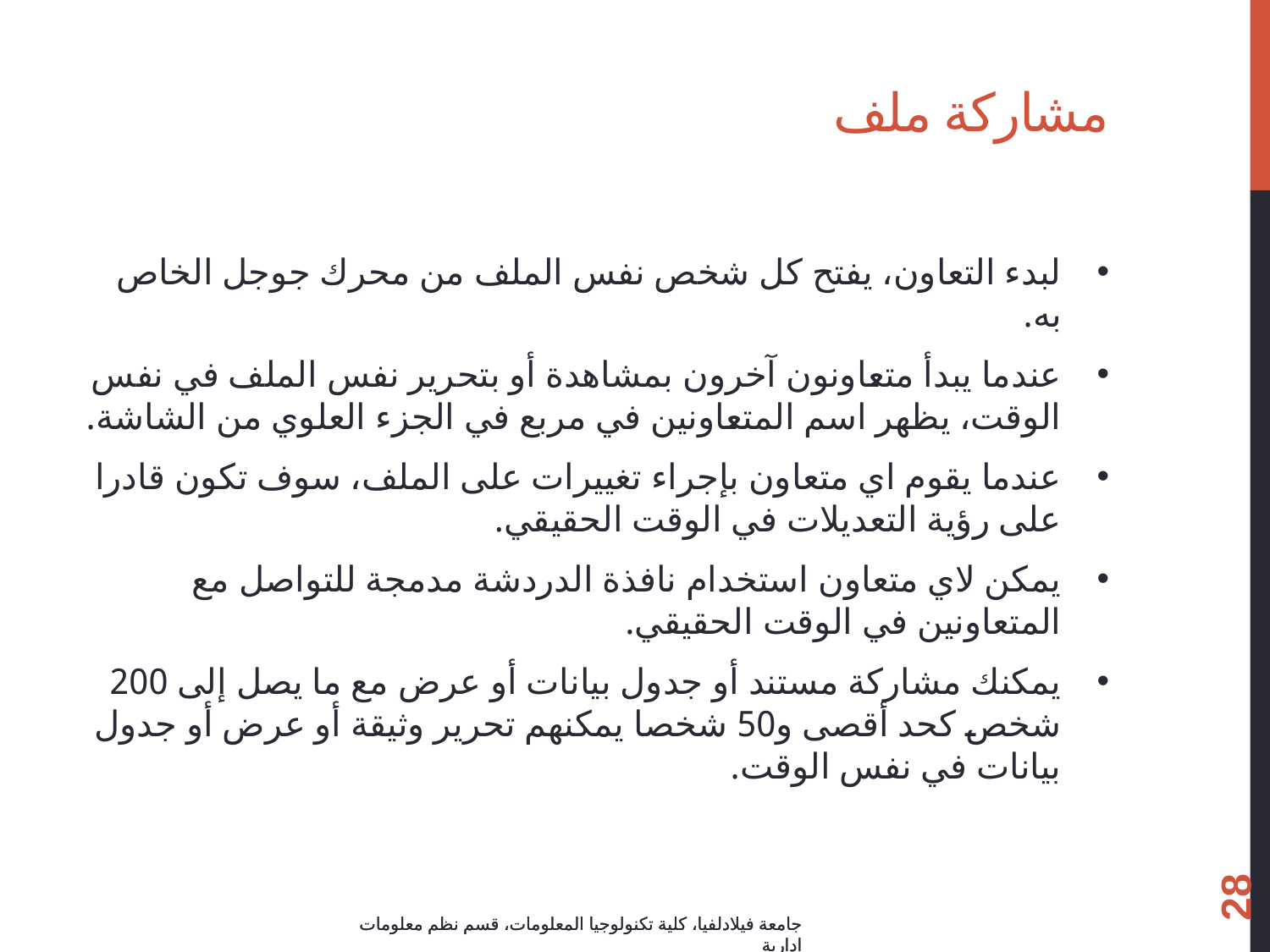

# مشاركة ملف
لبدء التعاون، يفتح كل شخص نفس الملف من محرك جوجل الخاص به.
عندما يبدأ متعاونون آخرون بمشاهدة أو بتحرير نفس الملف في نفس الوقت، يظهر اسم المتعاونين في مربع في الجزء العلوي من الشاشة.
عندما يقوم اي متعاون بإجراء تغييرات على الملف، سوف تكون قادرا على رؤية التعديلات في الوقت الحقيقي.
يمكن لاي متعاون استخدام نافذة الدردشة مدمجة للتواصل مع المتعاونين في الوقت الحقيقي.
يمكنك مشاركة مستند أو جدول بيانات أو عرض مع ما يصل إلى 200 شخص كحد أقصى و50 شخصا يمكنهم تحرير وثيقة أو عرض أو جدول بيانات في نفس الوقت.

28